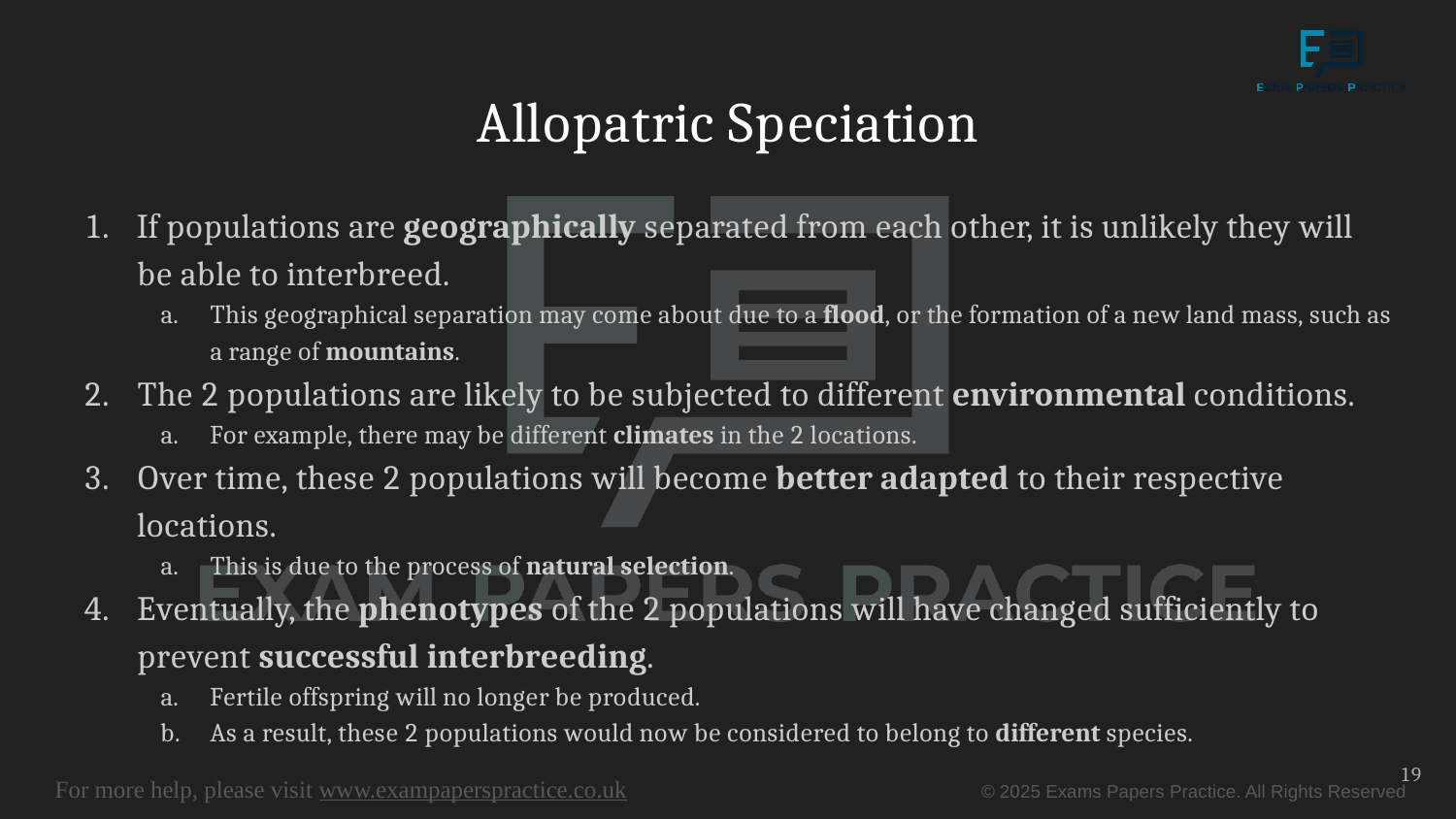

# Allopatric Speciation

If populations are geographically separated from each other, it is unlikely they will be able to interbreed.
This geographical separation may come about due to a flood, or the formation of a new land mass, such as a range of mountains.
The 2 populations are likely to be subjected to different environmental conditions.
For example, there may be different climates in the 2 locations.
Over time, these 2 populations will become better adapted to their respective locations.
This is due to the process of natural selection.
Eventually, the phenotypes of the 2 populations will have changed sufficiently to prevent successful interbreeding.
Fertile offspring will no longer be produced.
As a result, these 2 populations would now be considered to belong to different species.
19